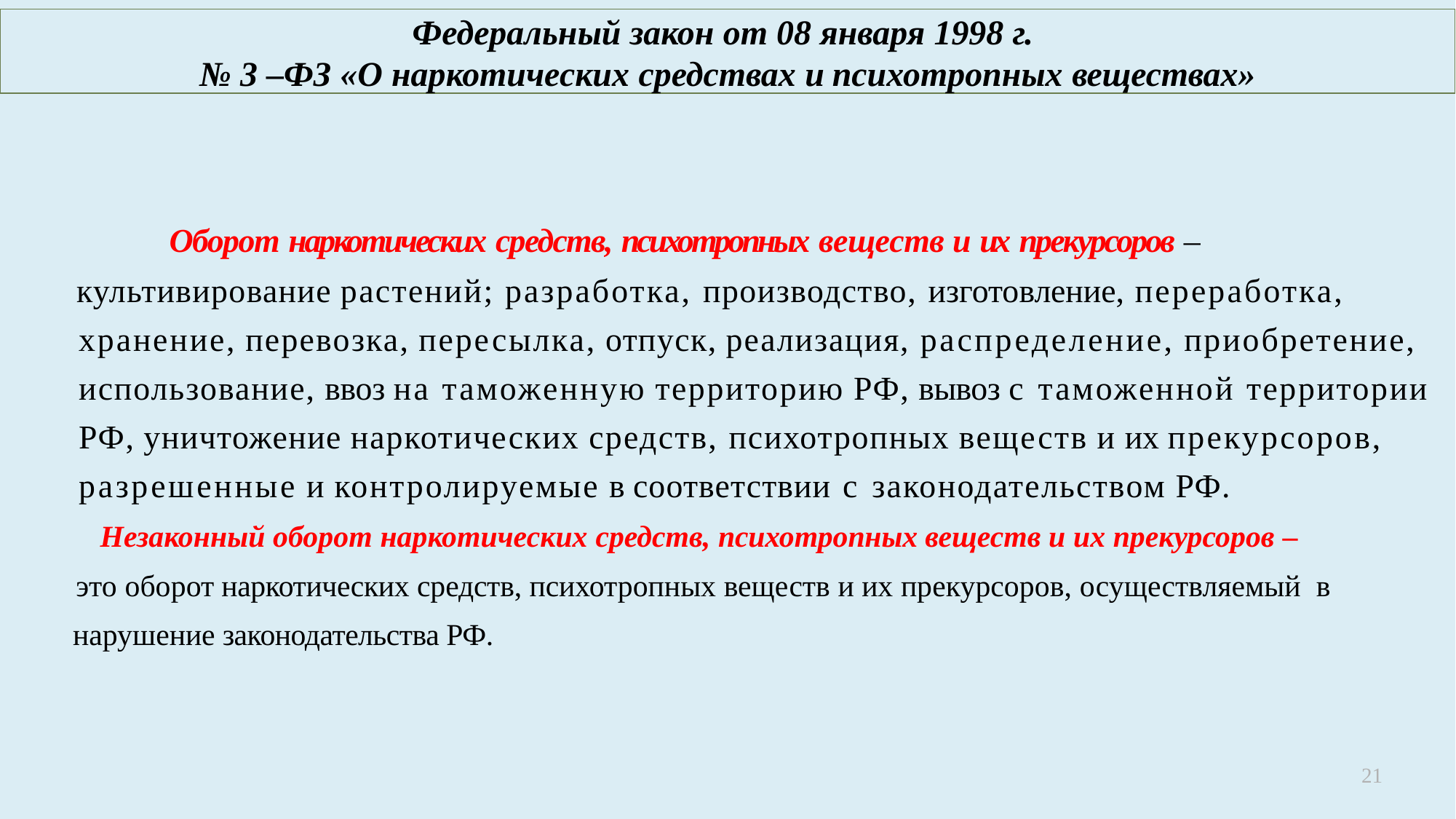

Федеральный закон от 08 января 1998 г.
№ 3 –ФЗ «О наркотических средствах и психотропных веществах»

                  Оборот наркотических средств, психотропных веществ и их прекурсоров –
     культивирование растений; разработка, производство, изготовление, переработка, хранение, перевозка, пересылка, отпуск, реализация, распределение, приобретение, использование, ввоз на таможенную территорию РФ, вывоз с таможенной территории РФ, уничтожение наркотических средств, психотропных веществ и их прекурсоров, разрешенные и контролируемые в соответствии	с законодательством РФ.
     Незаконный оборот наркотических средств, психотропных веществ и их прекурсоров –
     это оборот наркотических средств, психотропных веществ и их прекурсоров, осуществляемый  в
     нарушение законодательства РФ.
21